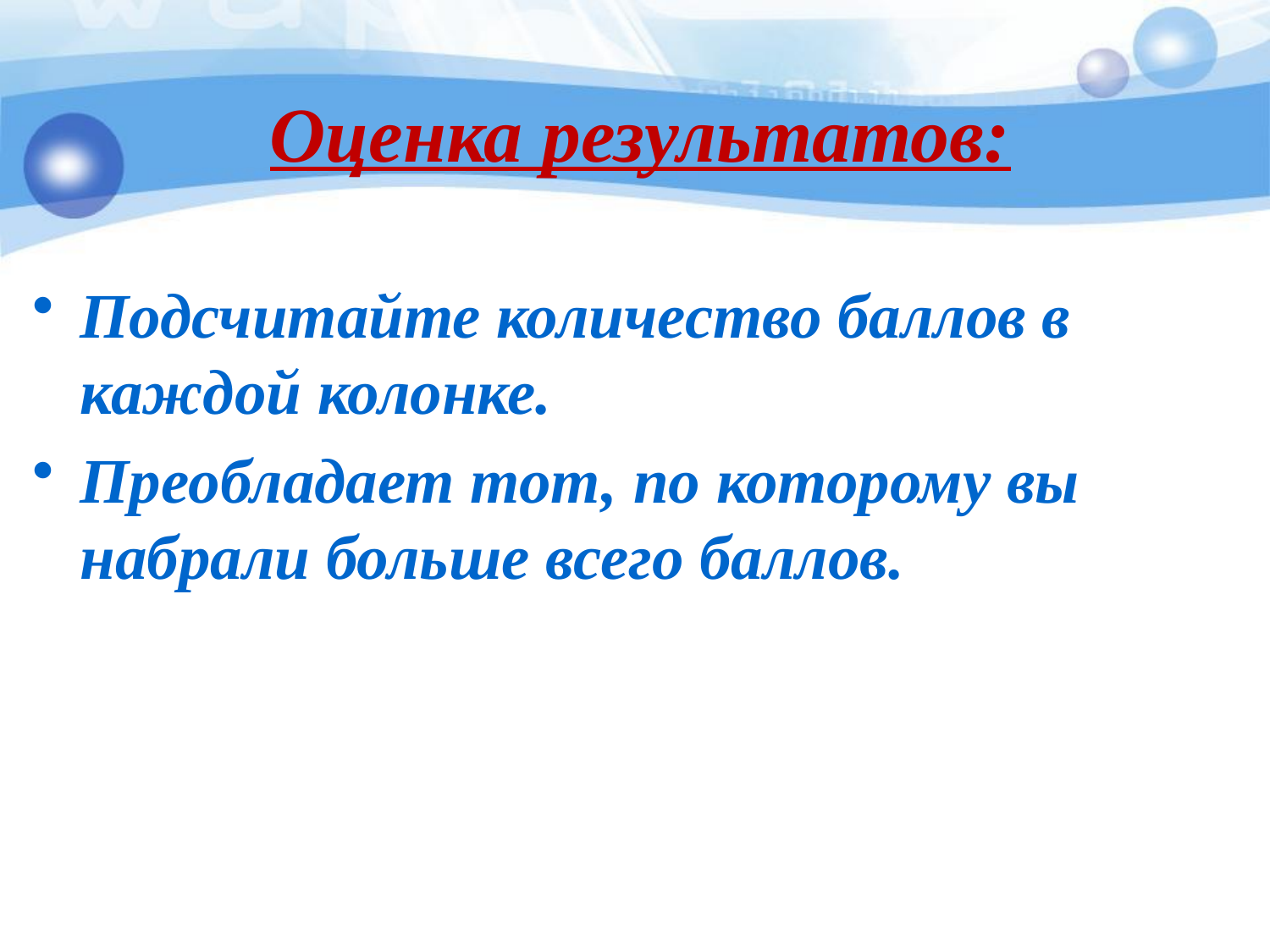

Оценка результатов:

Подсчитайте количество баллов в каждой колонке.
Преобладает тот, по которому вы набрали больше всего баллов.